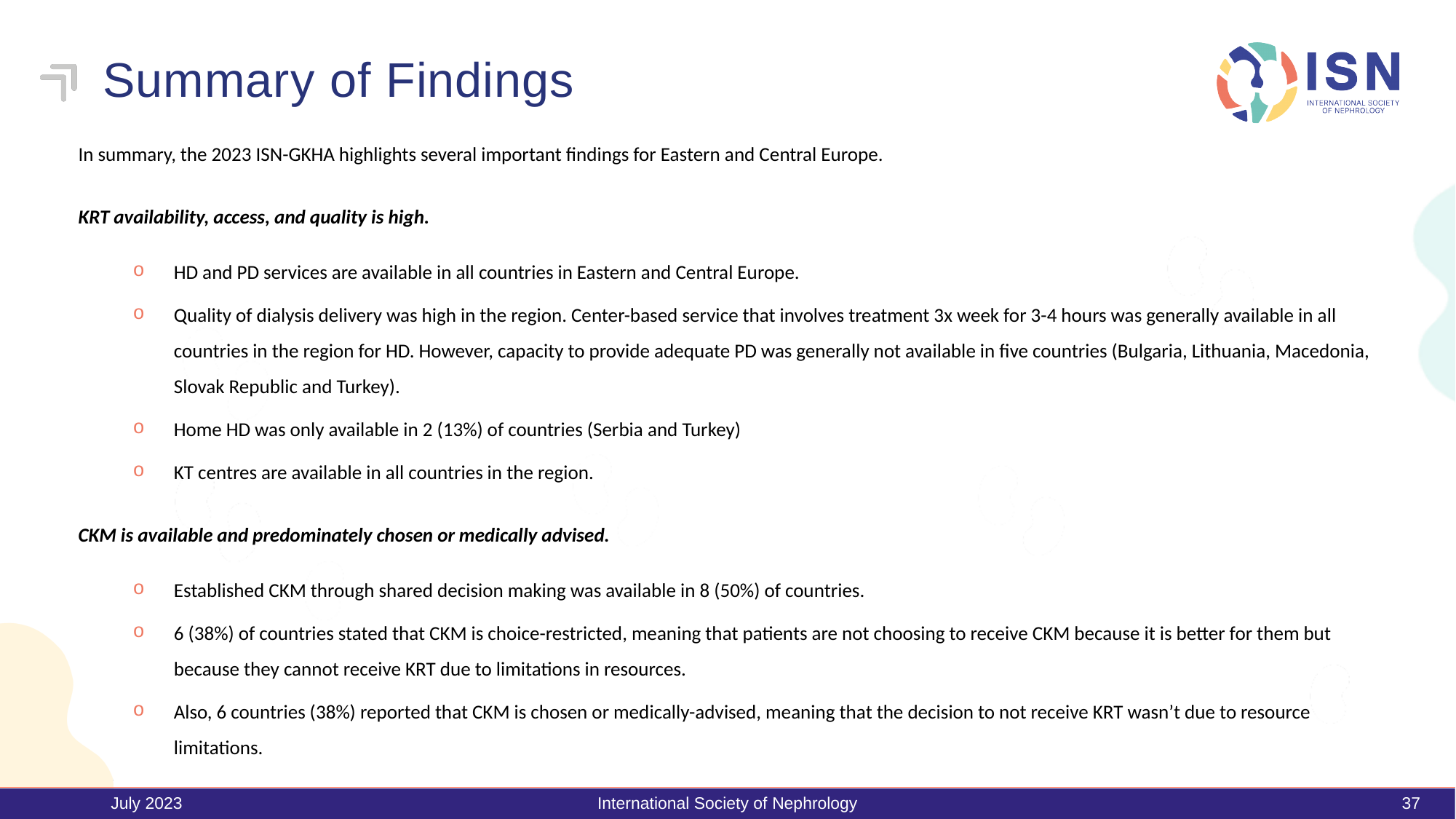

# Summary of Findings
In summary, the 2023 ISN-GKHA highlights several important findings for Eastern and Central Europe.
KRT availability, access, and quality is high.
HD and PD services are available in all countries in Eastern and Central Europe.
Quality of dialysis delivery was high in the region. Center-based service that involves treatment 3x week for 3-4 hours was generally available in all countries in the region for HD. However, capacity to provide adequate PD was generally not available in five countries (Bulgaria, Lithuania, Macedonia, Slovak Republic and Turkey).
Home HD was only available in 2 (13%) of countries (Serbia and Turkey)
KT centres are available in all countries in the region.
CKM is available and predominately chosen or medically advised.
Established CKM through shared decision making was available in 8 (50%) of countries.
6 (38%) of countries stated that CKM is choice-restricted, meaning that patients are not choosing to receive CKM because it is better for them but because they cannot receive KRT due to limitations in resources.
Also, 6 countries (38%) reported that CKM is chosen or medically-advised, meaning that the decision to not receive KRT wasn’t due to resource limitations.

July 2023
International Society of Nephrology
37